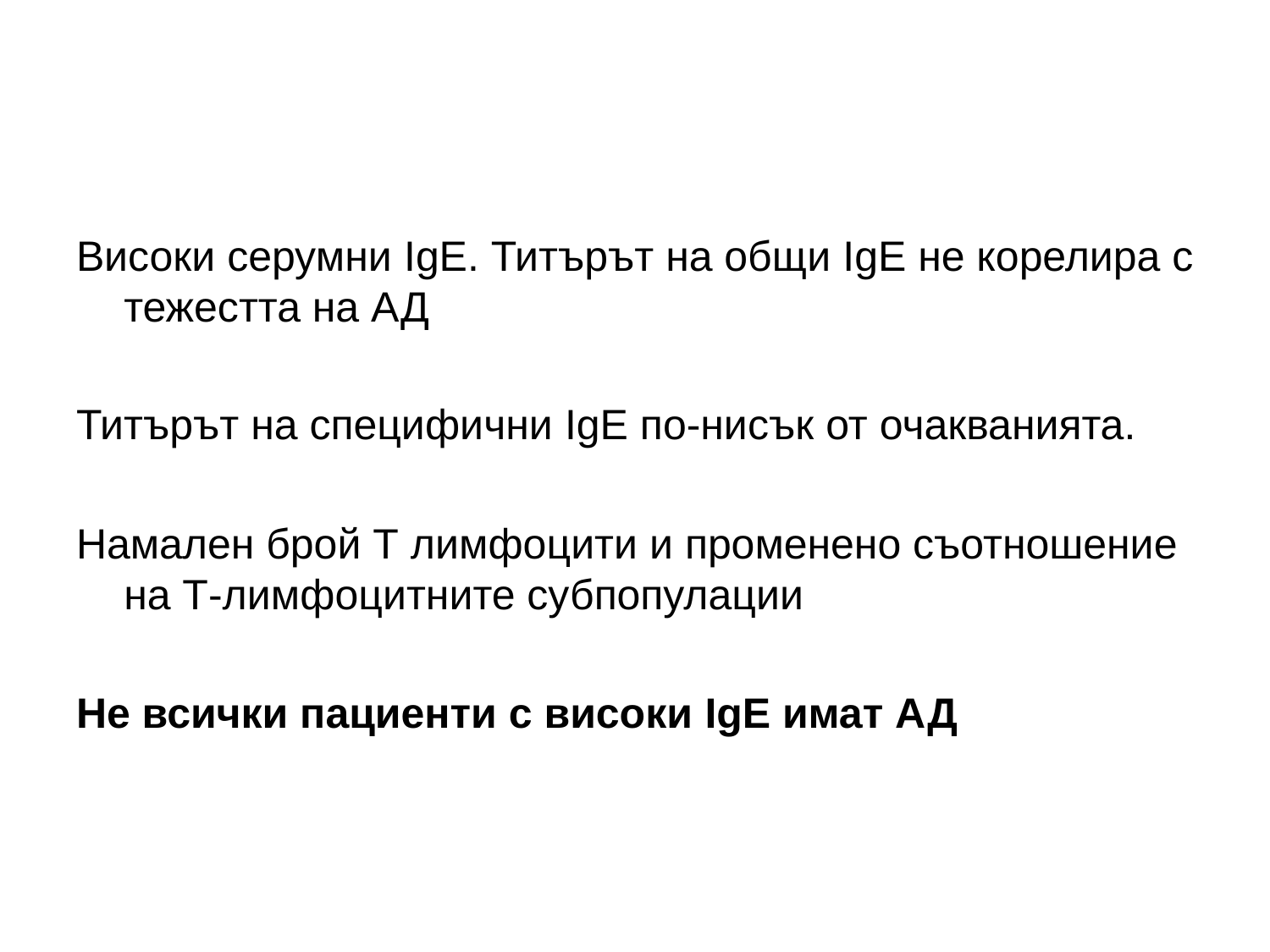

#
Високи серумни IgE. Титърът на общи IgE не корелира с тежестта на АД

Титърът на специфични IgE по-нисък от очакванията.

Намален брой Т лимфоцити и променено съотношение на Т-лимфоцитните субпопулации

Не всички пациенти с високи IgE имат АД